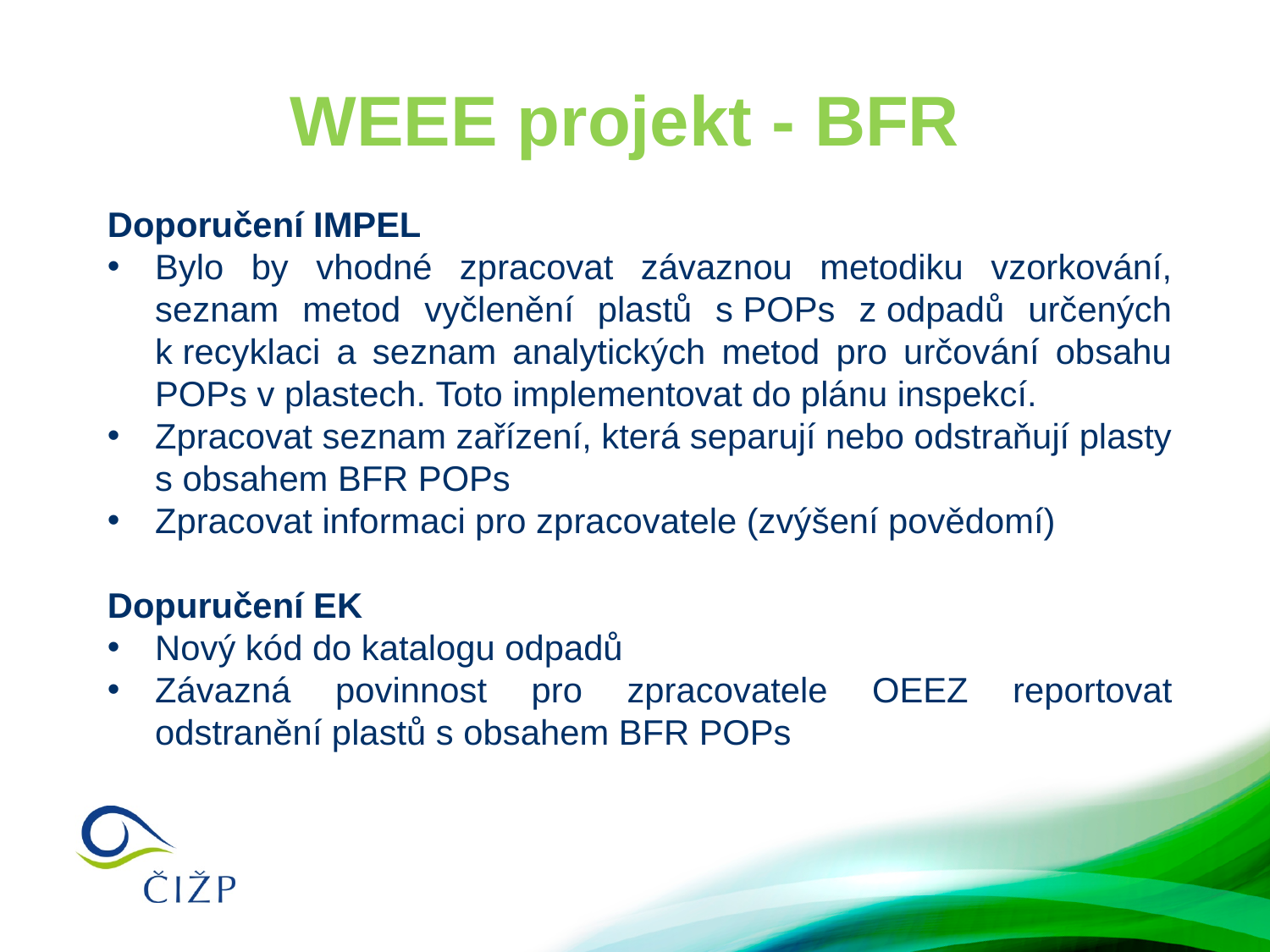

# WEEE projekt - BFR
Doporučení IMPEL
Bylo by vhodné zpracovat závaznou metodiku vzorkování, seznam metod vyčlenění plastů s POPs z odpadů určených k recyklaci a seznam analytických metod pro určování obsahu POPs v plastech. Toto implementovat do plánu inspekcí.
Zpracovat seznam zařízení, která separují nebo odstraňují plasty s obsahem BFR POPs
Zpracovat informaci pro zpracovatele (zvýšení povědomí)

Dopuručení EK
Nový kód do katalogu odpadů
Závazná povinnost pro zpracovatele OEEZ reportovat odstranění plastů s obsahem BFR POPs